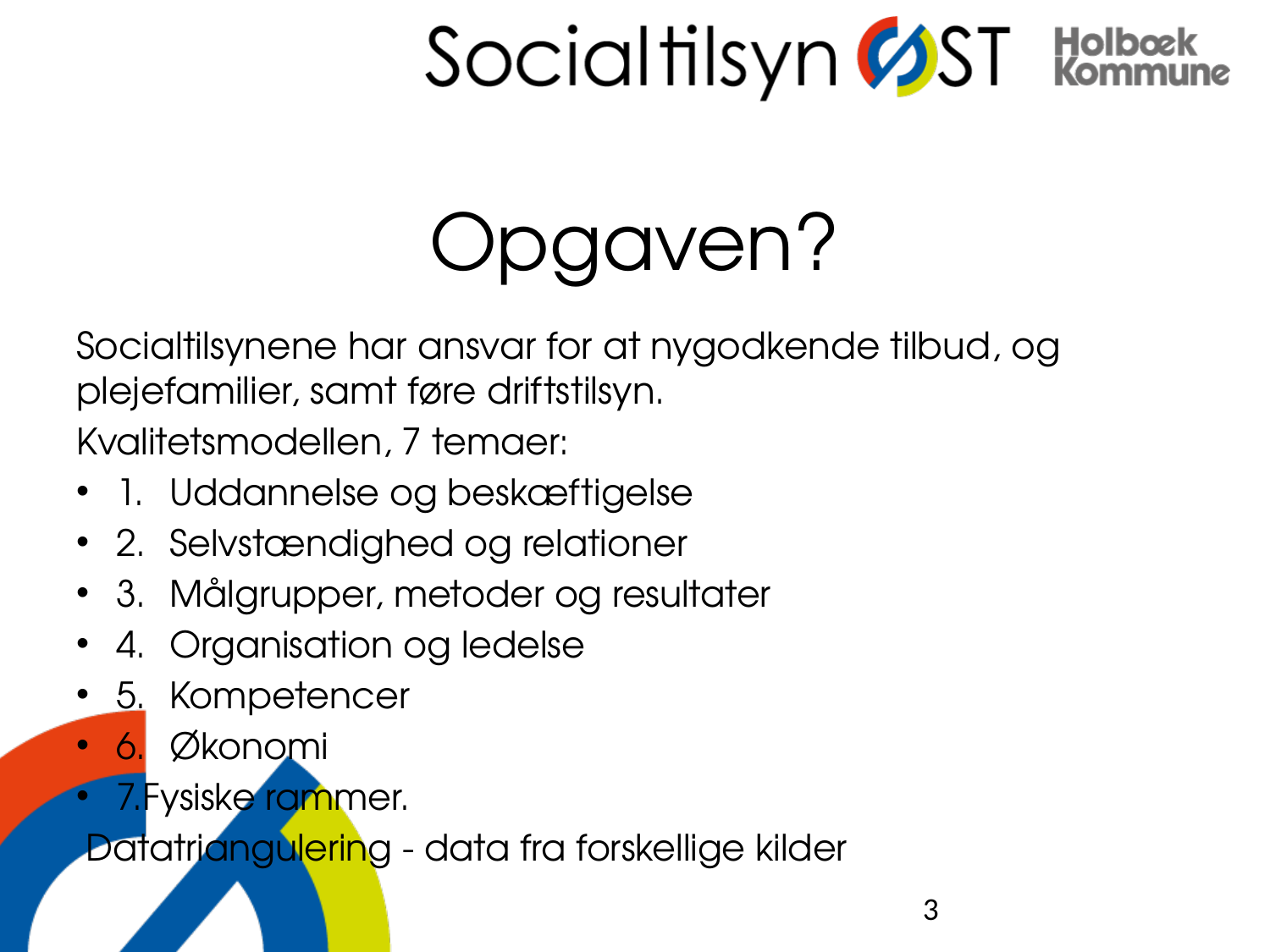

# Opgaven?
Socialtilsynene har ansvar for at nygodkende tilbud, og plejefamilier, samt føre driftstilsyn.
Kvalitetsmodellen, 7 temaer:
1.	Uddannelse og beskæftigelse
2.	Selvstændighed og relationer
3.	Målgrupper, metoder og resultater
4.	Organisation og ledelse
5.	Kompetencer
6.	Økonomi
7.	Fysiske rammer.
 Datatriangulering - data fra forskellige kilder

3